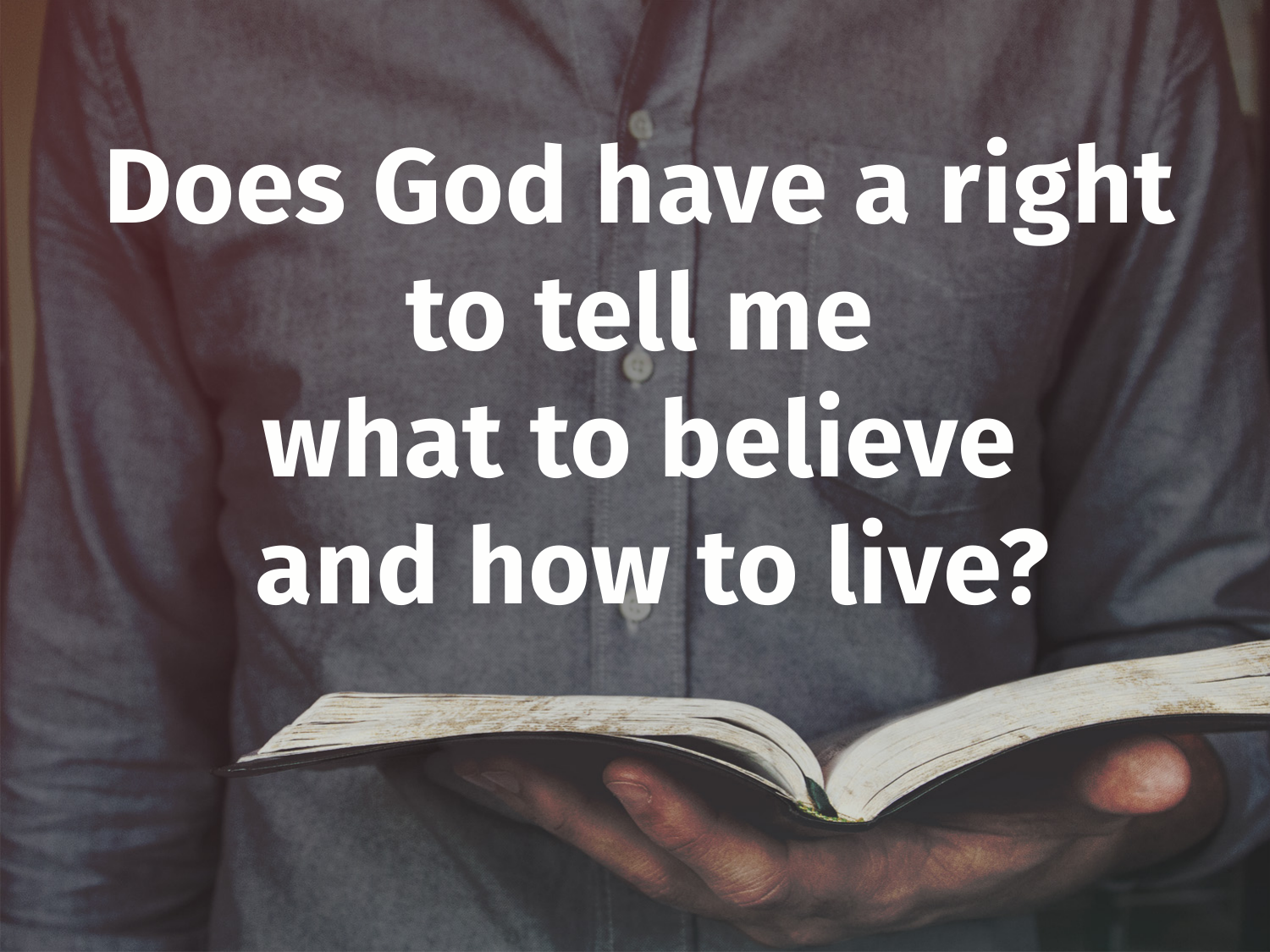

Does God have a right
to tell me
what to believe
and how to live?